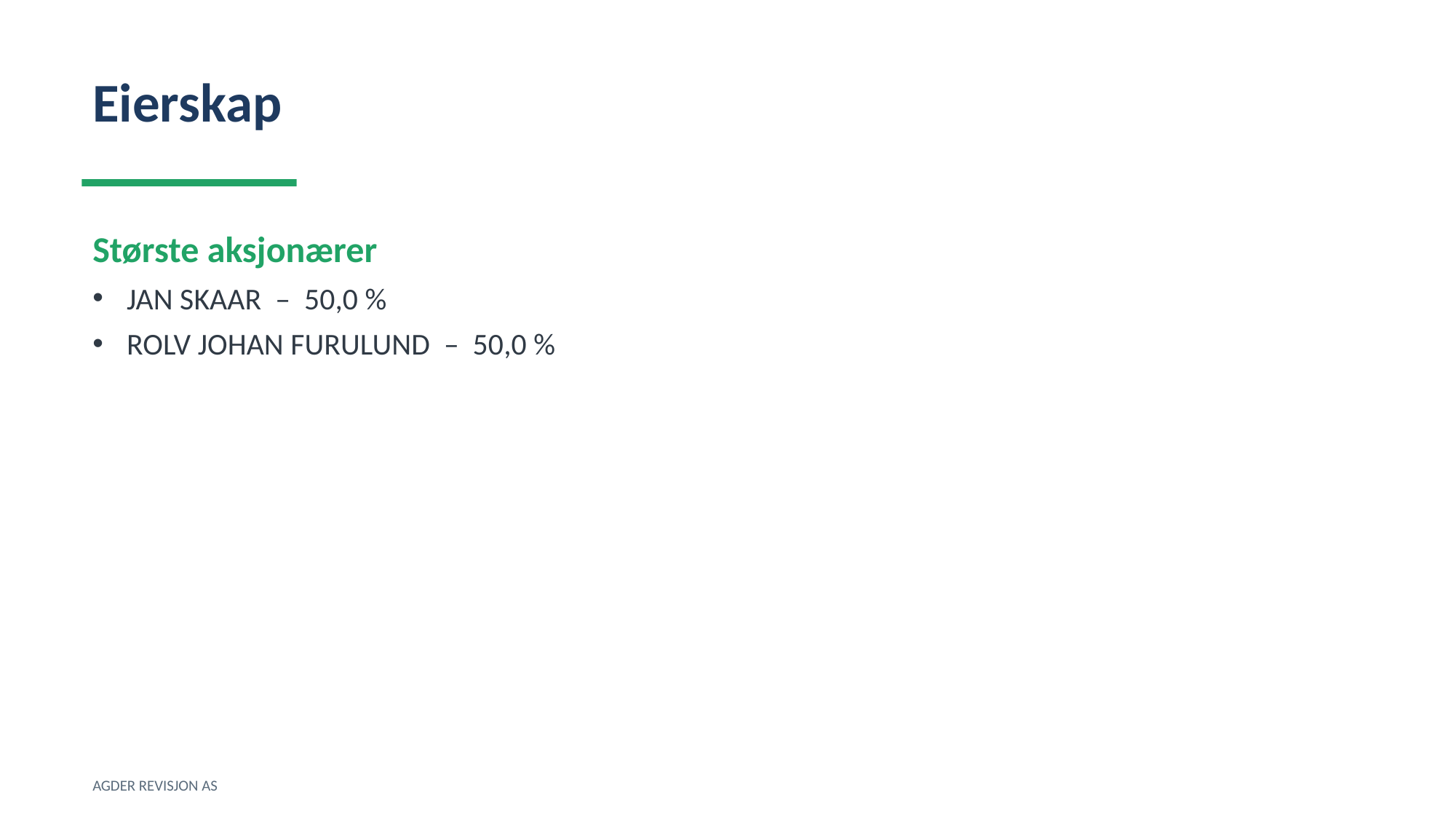

Eierskap

Største aksjonærer
JAN SKAAR  –  50,0 %
ROLV JOHAN FURULUND  –  50,0 %
AGDER REVISJON AS